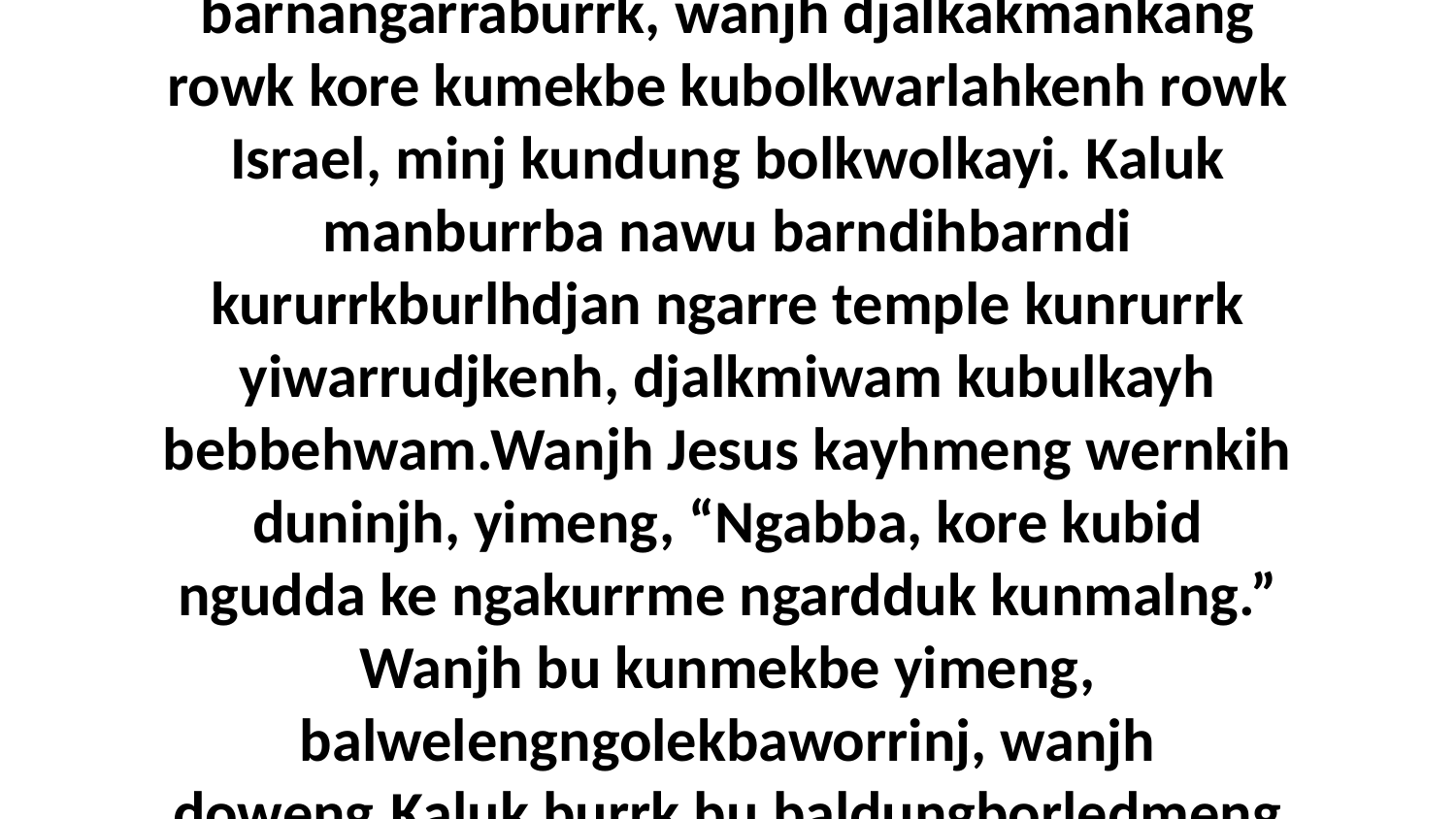

44-46 Wanjh bu kunmekbe birrihmarneyimerreni ngokko barnangarraburrk, wanjh djalkakmankang rowk kore kumekbe kubolkwarlahkenh rowk Israel, minj kundung bolkwolkayi. Kaluk manburrba nawu barndihbarndi kururrkburlhdjan ngarre temple kunrurrk yiwarrudjkenh, djalkmiwam kubulkayh bebbehwam.Wanjh Jesus kayhmeng wernkih duninjh, yimeng, “Ngabba, kore kubid ngudda ke ngakurrme ngardduk kunmalng.” Wanjh bu kunmekbe yimeng, balwelengngolekbaworrinj, wanjh doweng.Kaluk burrk bu baldungborledmeng balhwolewolehmeni three oclock, wanjh dungbebmeng yawoyhbolkwolkang.